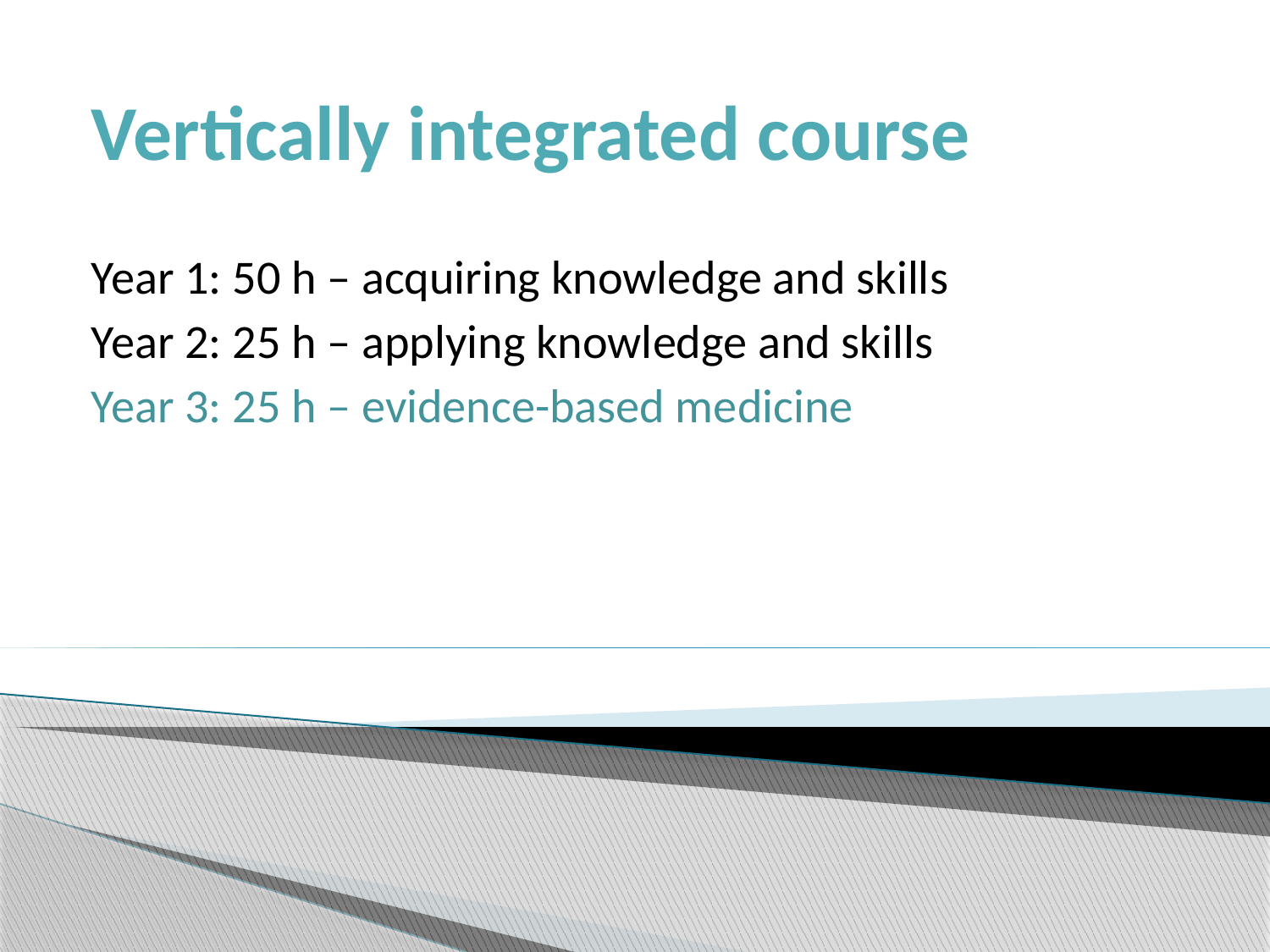

Vertically integrated course

Year 1: 50 h – acquiring knowledge and skills
Year 2: 25 h – applying knowledge and skills
Year 3: 25 h – evidence-based medicine